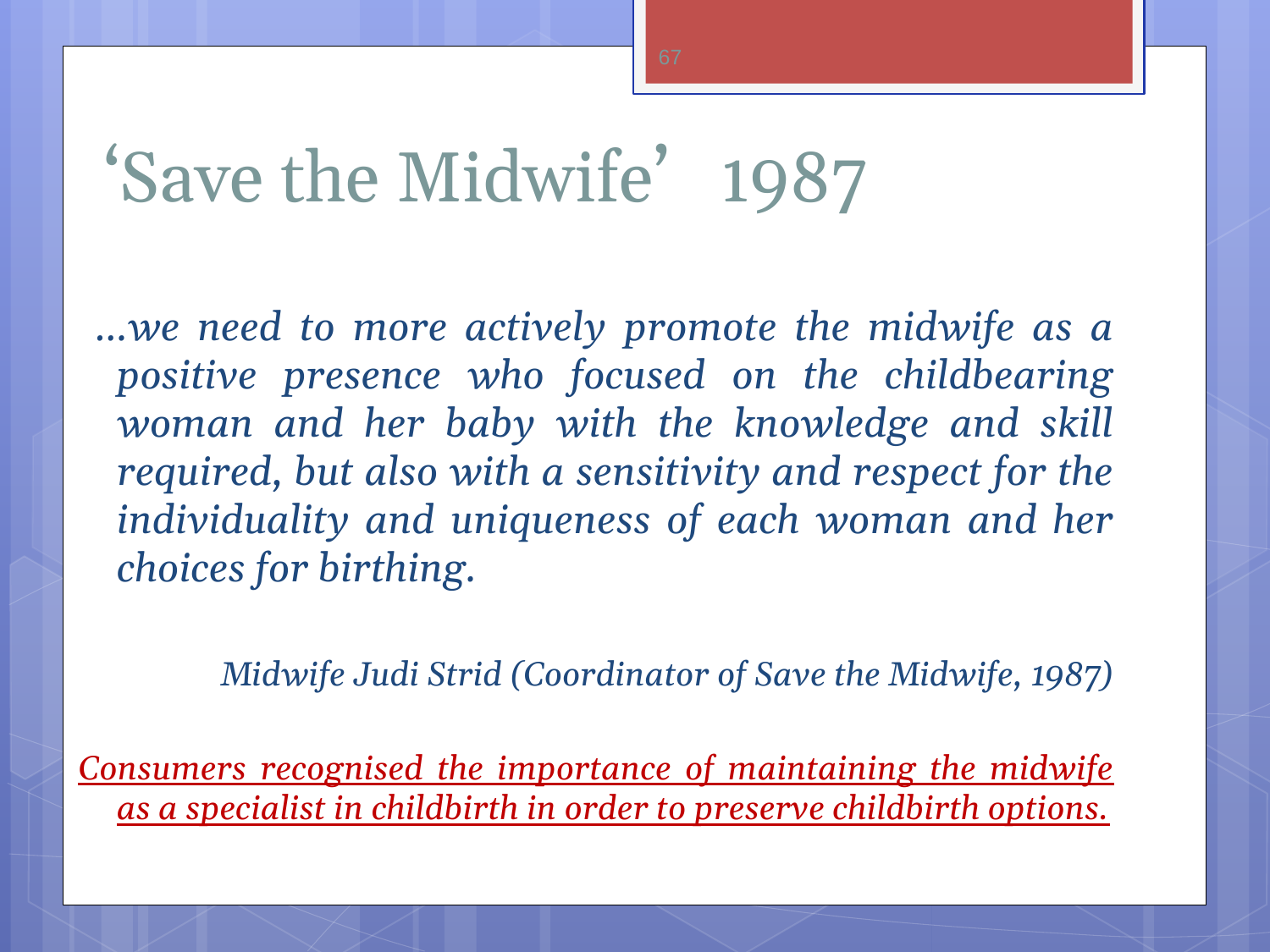

67
# ‘Save the Midwife’   1987
 …we need to more actively promote the midwife as a positive presence who focused on the childbearing woman and her baby with the knowledge and skill required, but also with a sensitivity and respect for the individuality and uniqueness of each woman and her choices for birthing.

Midwife Judi Strid (Coordinator of Save the Midwife, 1987)

Consumers recognised the importance of maintaining the midwife as a specialist in childbirth in order to preserve childbirth options.